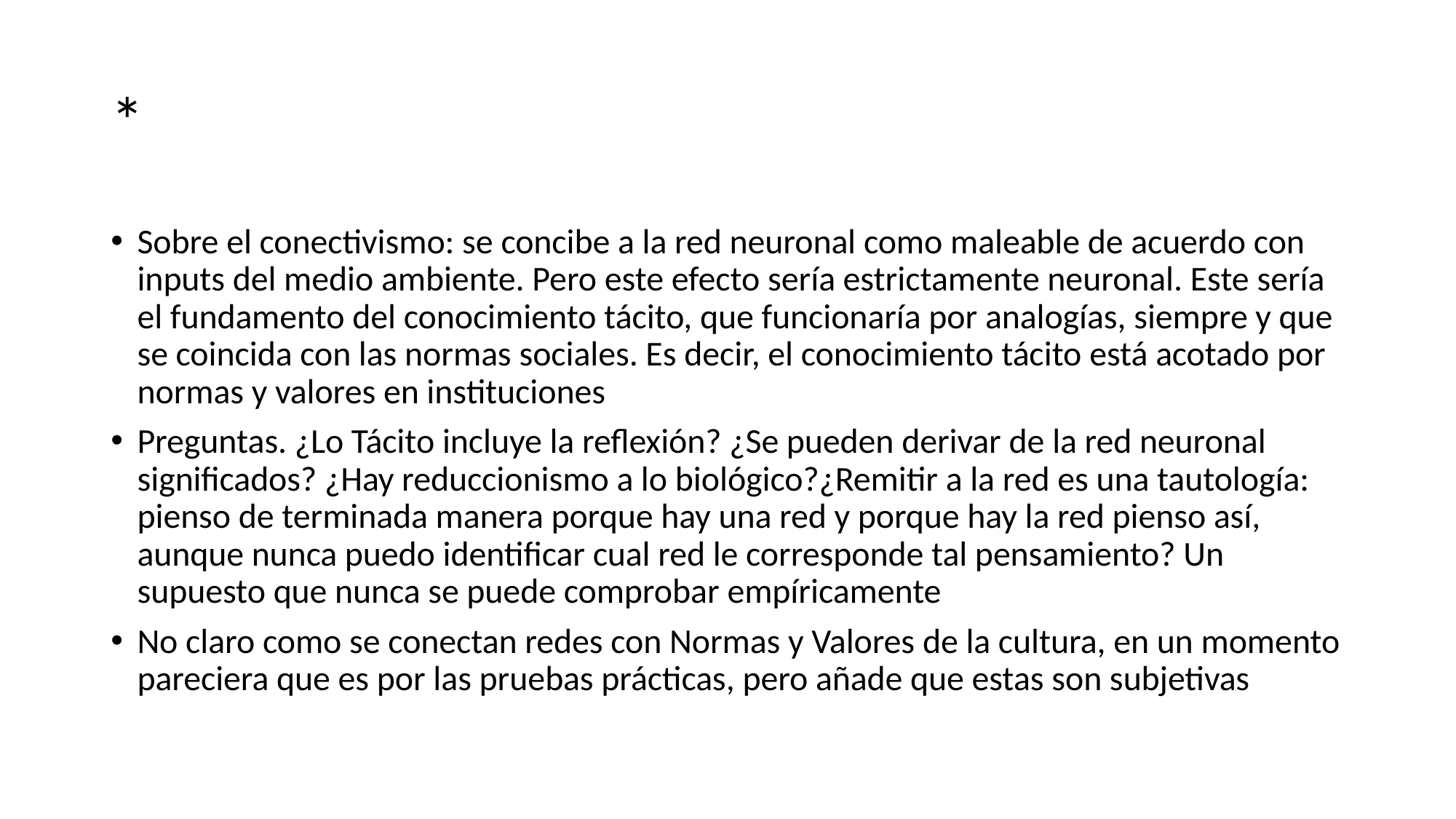

# *
Sobre el conectivismo: se concibe a la red neuronal como maleable de acuerdo con inputs del medio ambiente. Pero este efecto sería estrictamente neuronal. Este sería el fundamento del conocimiento tácito, que funcionaría por analogías, siempre y que se coincida con las normas sociales. Es decir, el conocimiento tácito está acotado por normas y valores en instituciones
Preguntas. ¿Lo Tácito incluye la reflexión? ¿Se pueden derivar de la red neuronal significados? ¿Hay reduccionismo a lo biológico?¿Remitir a la red es una tautología: pienso de terminada manera porque hay una red y porque hay la red pienso así, aunque nunca puedo identificar cual red le corresponde tal pensamiento? Un supuesto que nunca se puede comprobar empíricamente
No claro como se conectan redes con Normas y Valores de la cultura, en un momento pareciera que es por las pruebas prácticas, pero añade que estas son subjetivas